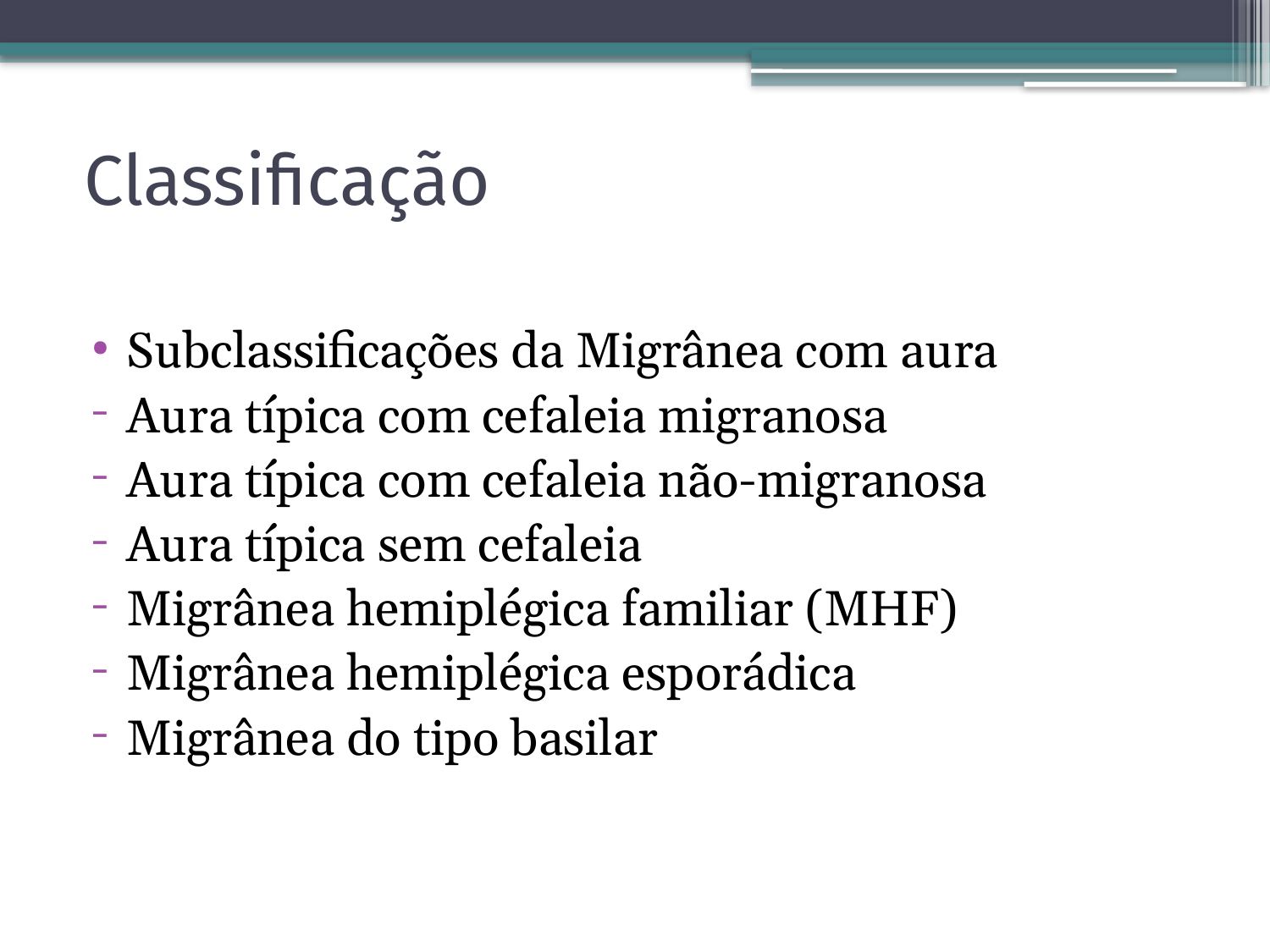

# Classificação
Subclassificações da Migrânea com aura
Aura típica com cefaleia migranosa
Aura típica com cefaleia não-migranosa
Aura típica sem cefaleia
Migrânea hemiplégica familiar (MHF)
Migrânea hemiplégica esporádica
Migrânea do tipo basilar